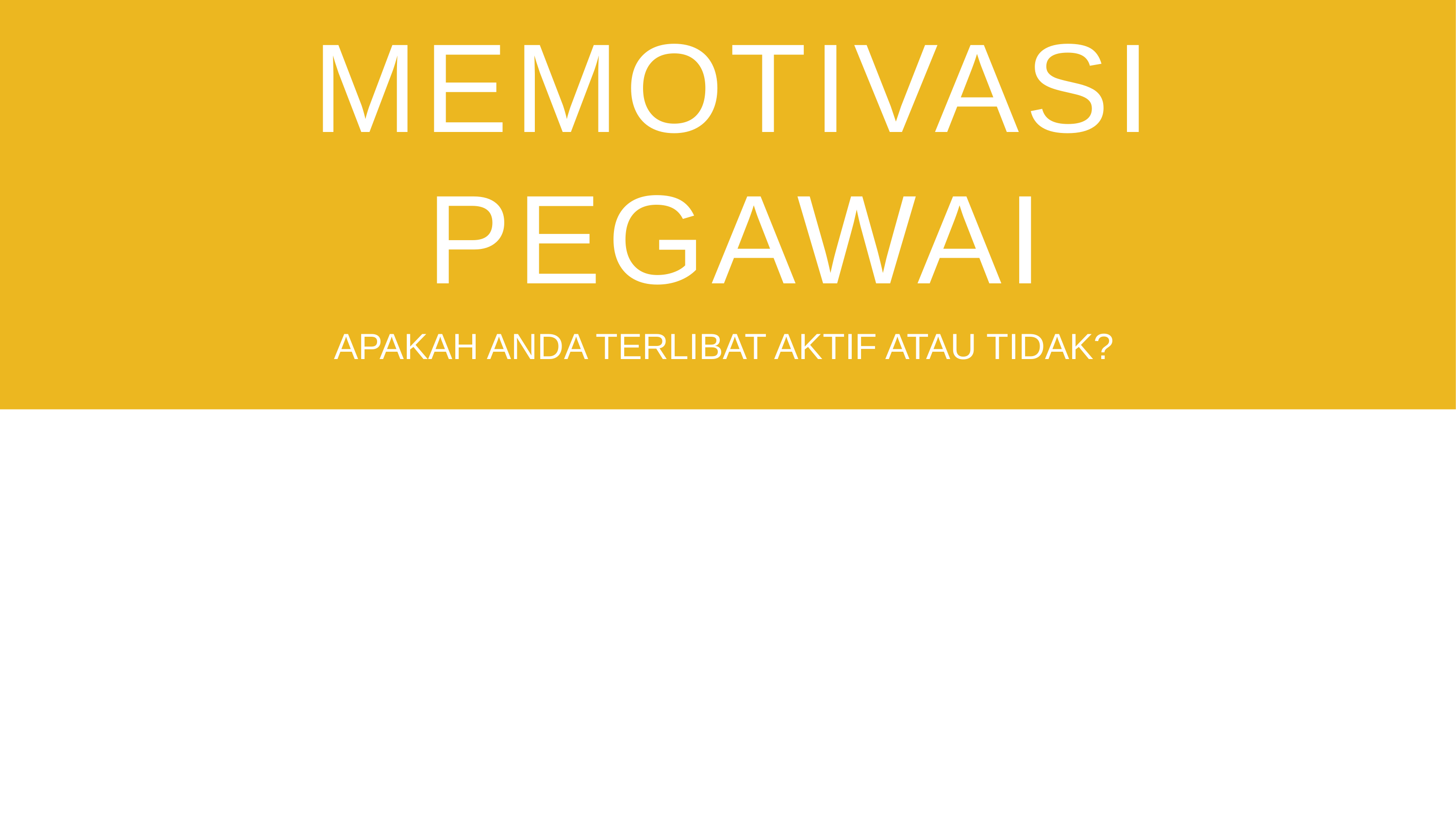

MEMOTIVASI PEGAWAI
APAKAH ANDA TERLIBAT AKTIF ATAU TIDAK?